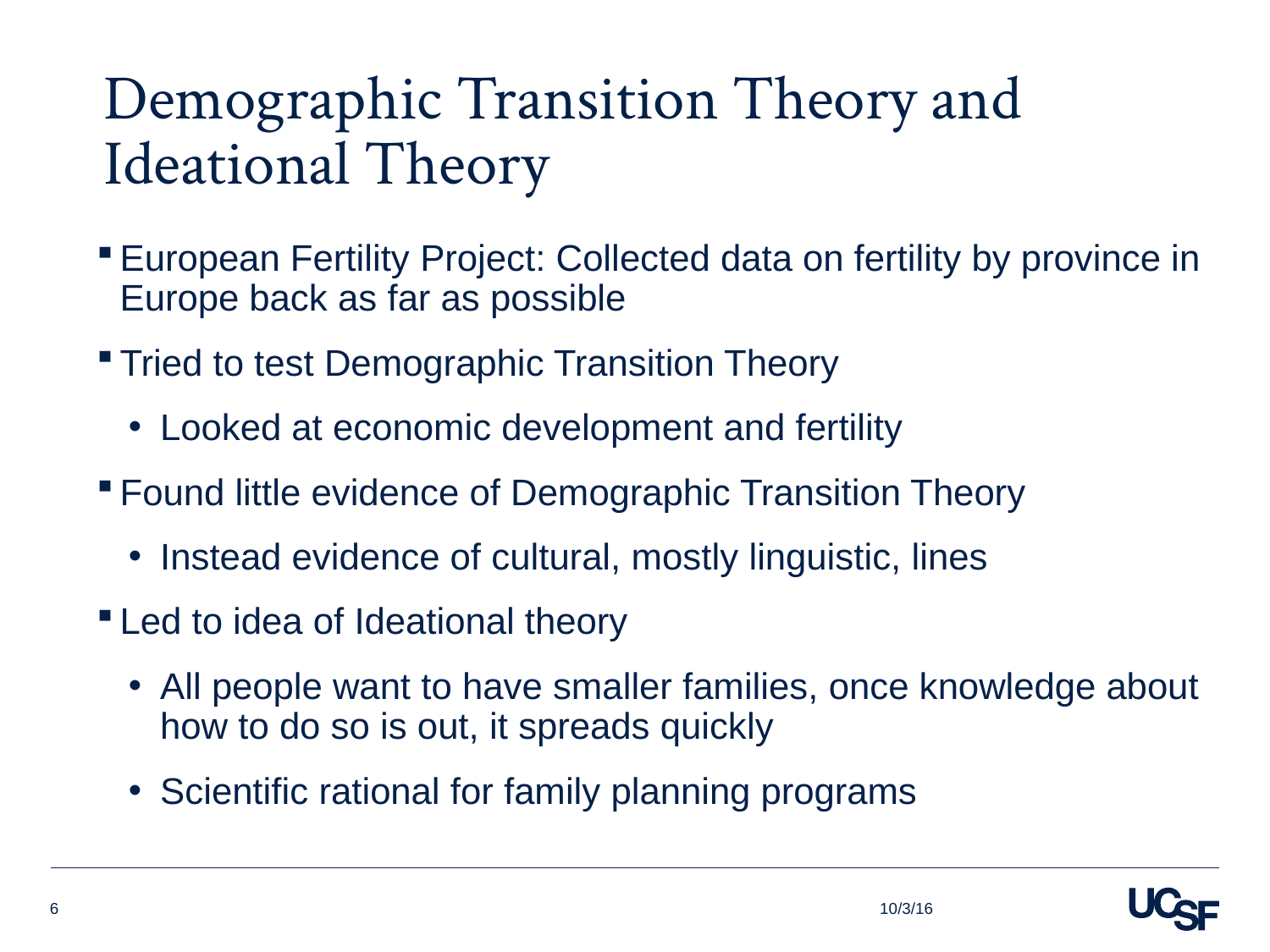

# Demographic Transition Theory and Ideational Theory
European Fertility Project: Collected data on fertility by province in Europe back as far as possible
Tried to test Demographic Transition Theory
Looked at economic development and fertility
Found little evidence of Demographic Transition Theory
Instead evidence of cultural, mostly linguistic, lines
Led to idea of Ideational theory
All people want to have smaller families, once knowledge about how to do so is out, it spreads quickly
Scientific rational for family planning programs
10/3/16
6